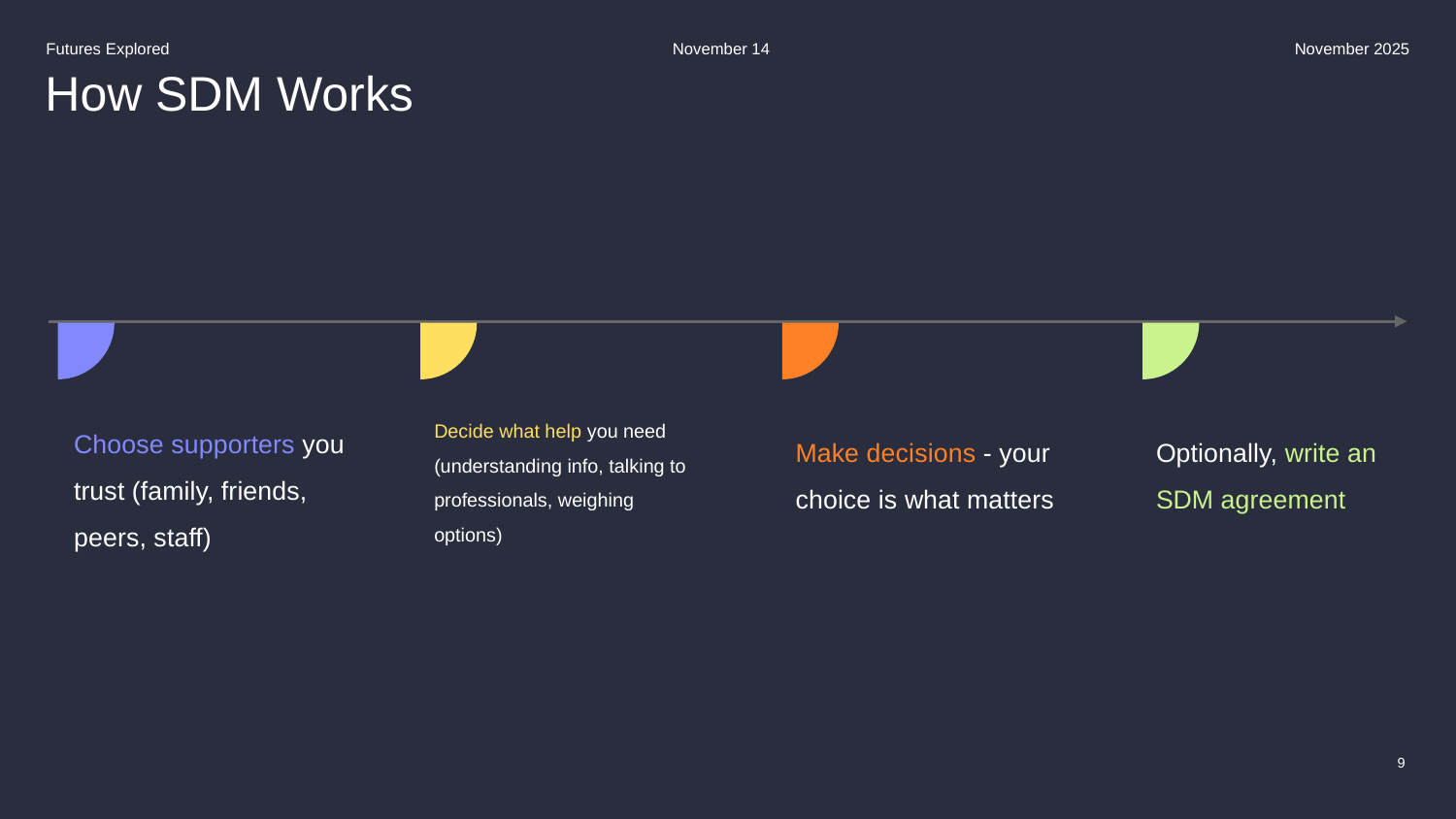

Futures Explored
November 14
November 2025
# How SDM Works

Choose supporters you trust (family, friends, peers, staff)
Make decisions - your choice is what matters
Optionally, write an SDM agreement
Decide what help you need (understanding info, talking to professionals, weighing options)